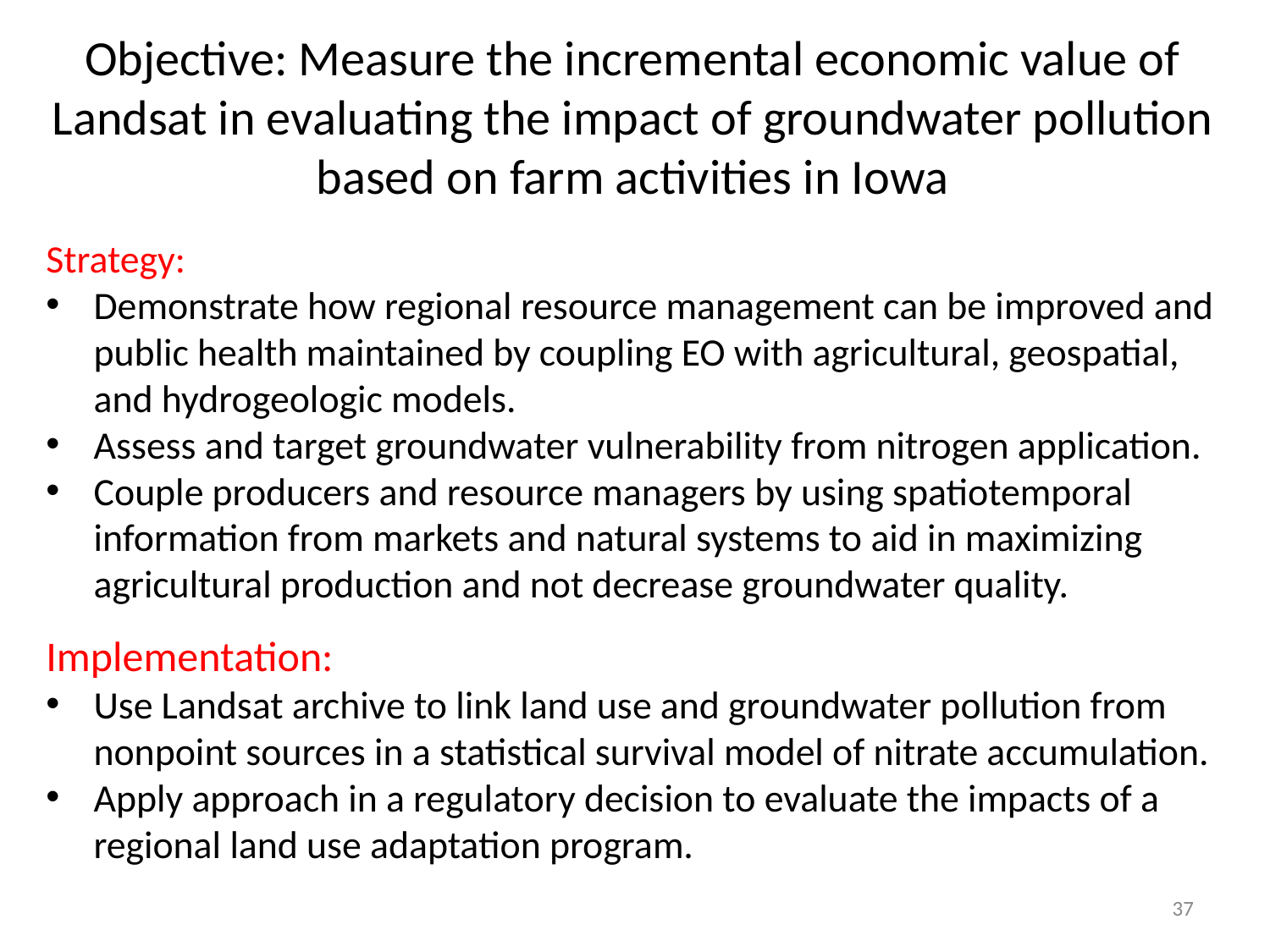

Objective: Measure the incremental economic value of Landsat in evaluating the impact of groundwater pollution based on farm activities in Iowa

Strategy:
Demonstrate how regional resource management can be improved and public health maintained by coupling EO with agricultural, geospatial, and hydrogeologic models.
Assess and target groundwater vulnerability from nitrogen application.
Couple producers and resource managers by using spatiotemporal information from markets and natural systems to aid in maximizing agricultural production and not decrease groundwater quality.

Implementation:
Use Landsat archive to link land use and groundwater pollution from nonpoint sources in a statistical survival model of nitrate accumulation.
Apply approach in a regulatory decision to evaluate the impacts of a regional land use adaptation program.
37